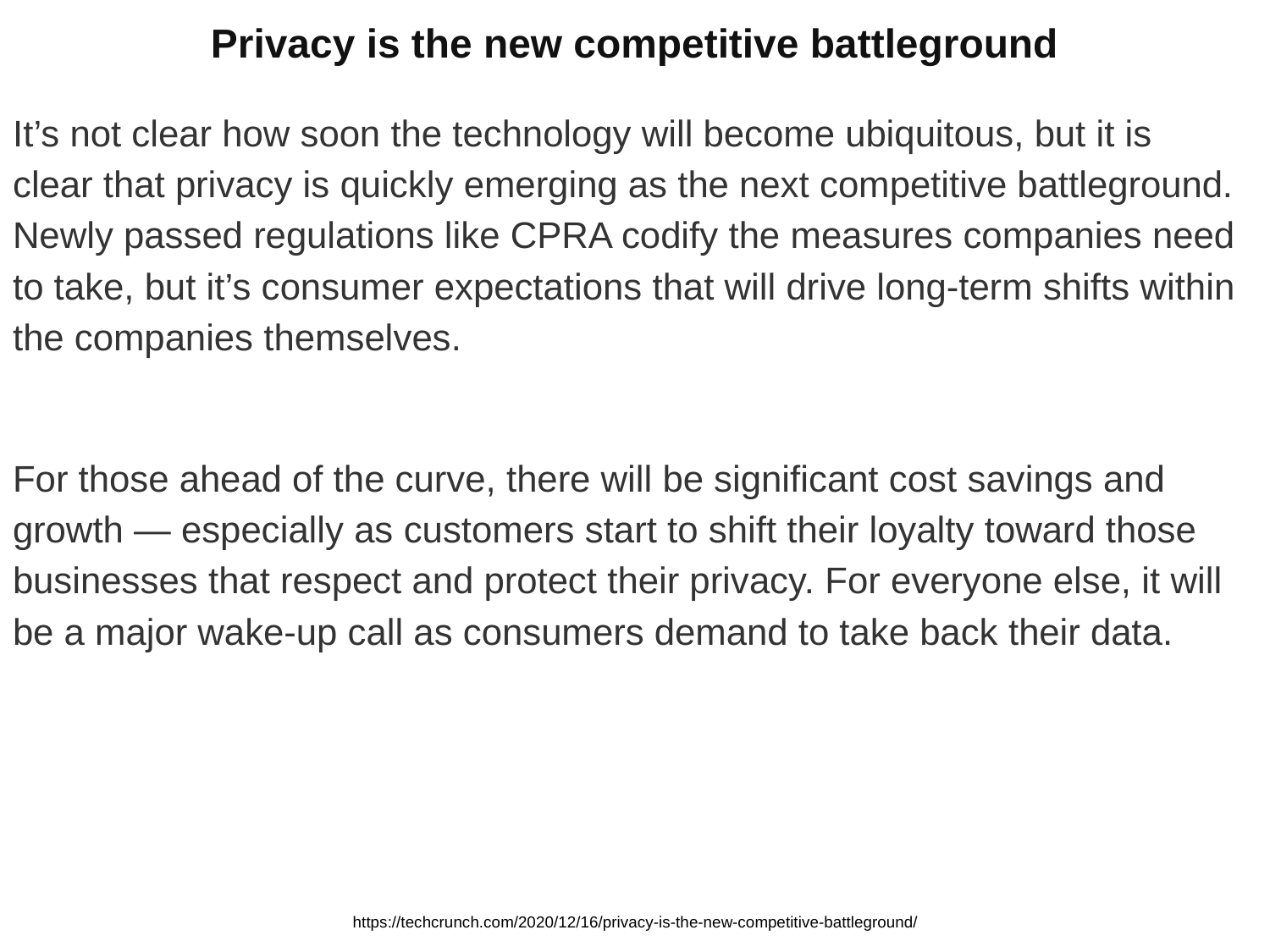

Privacy is the new competitive battleground
It’s not clear how soon the technology will become ubiquitous, but it is clear that privacy is quickly emerging as the next competitive battleground. Newly passed regulations like CPRA codify the measures companies need to take, but it’s consumer expectations that will drive long-term shifts within the companies themselves.

For those ahead of the curve, there will be significant cost savings and growth — especially as customers start to shift their loyalty toward those businesses that respect and protect their privacy. For everyone else, it will be a major wake-up call as consumers demand to take back their data.
https://techcrunch.com/2020/12/16/privacy-is-the-new-competitive-battleground/